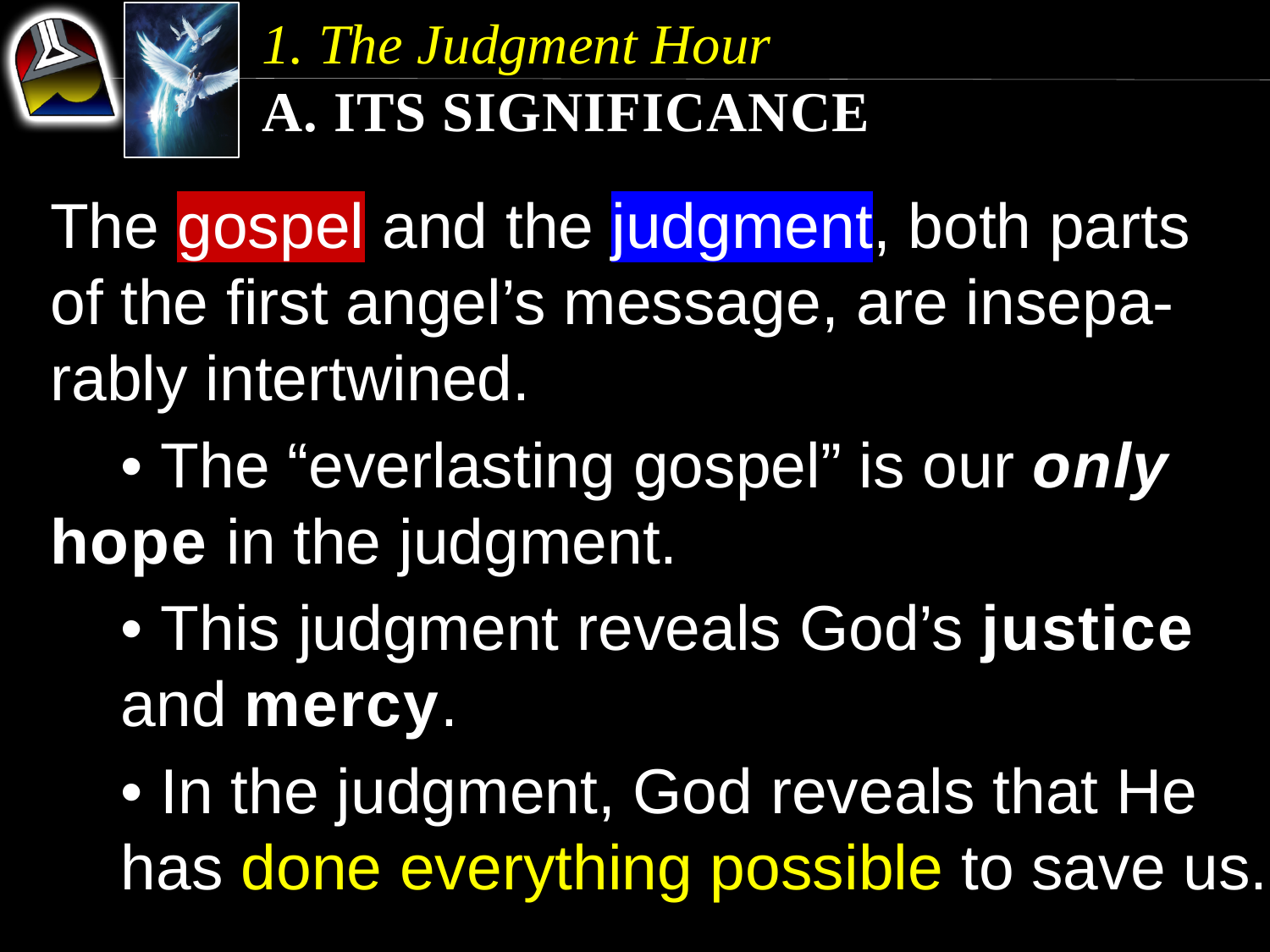

1. The Judgment Hour
A. Its Significance
The gospel and the judgment, both parts  of the first angel’s message, are insepa-rably intertwined.
	• The “everlasting gospel” is our only 	hope in the judgment.
	• This judgment reveals God’s justice  	and mercy.
	• In the judgment, God reveals that He 	has done everything possible to save us.